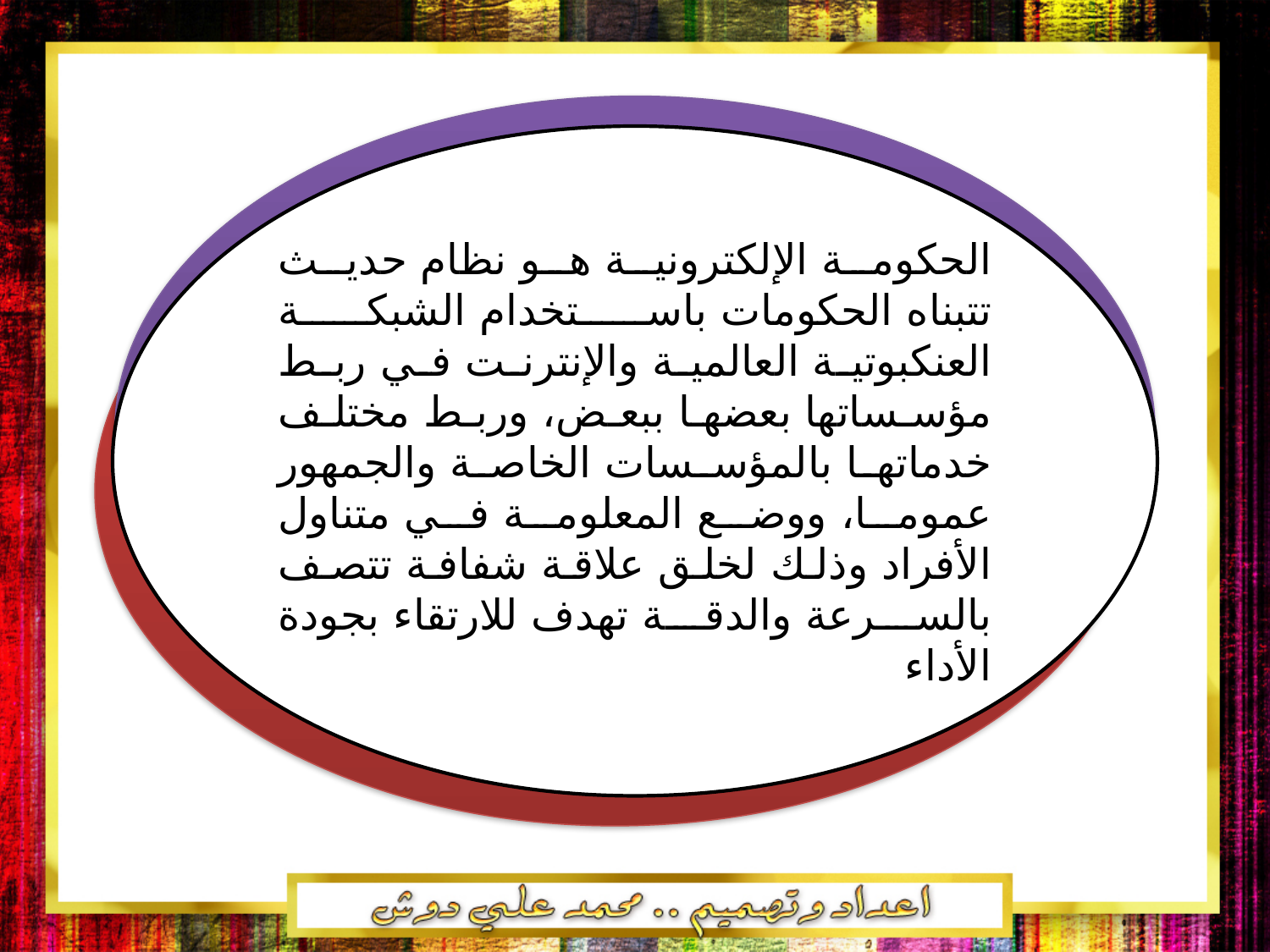

الحكومة الإلكترونية هو نظام حديث تتبناه الحكومات باستخدام الشبكة العنكبوتية العالمية والإنترنت في ربط مؤسساتها بعضها ببعض، وربط مختلف خدماتها بالمؤسسات الخاصة والجمهور عموما، ووضع المعلومة في متناول الأفراد وذلك لخلق علاقة شفافة تتصف بالسرعة والدقة تهدف للارتقاء بجودة الأداء